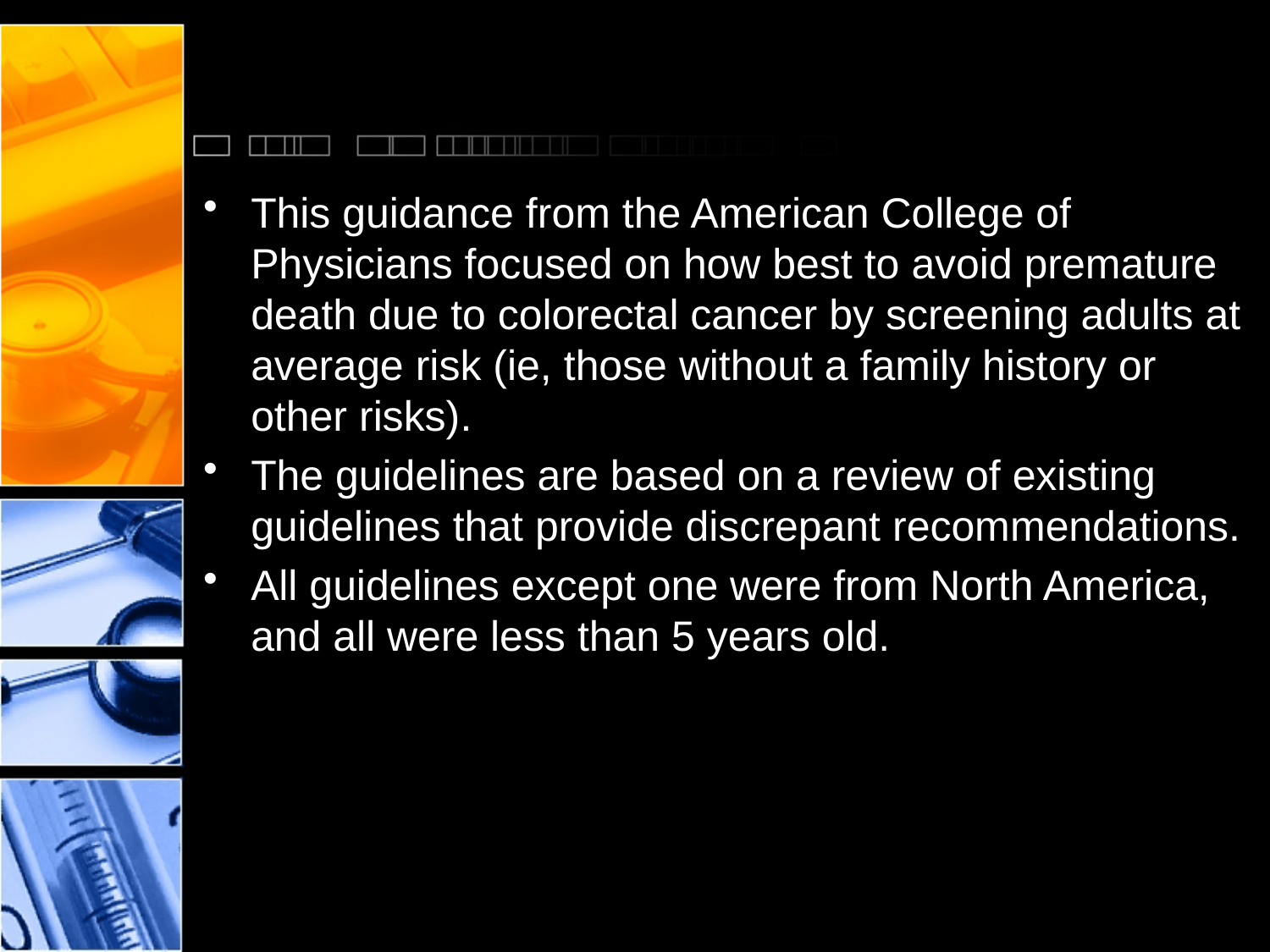

#
This guidance from the American College of Physicians focused on how best to avoid premature death due to colorectal cancer by screening adults at average risk (ie, those without a family history or other risks).
The guidelines are based on a review of existing guidelines that provide discrepant recommendations.
All guidelines except one were from North America, and all were less than 5 years old.